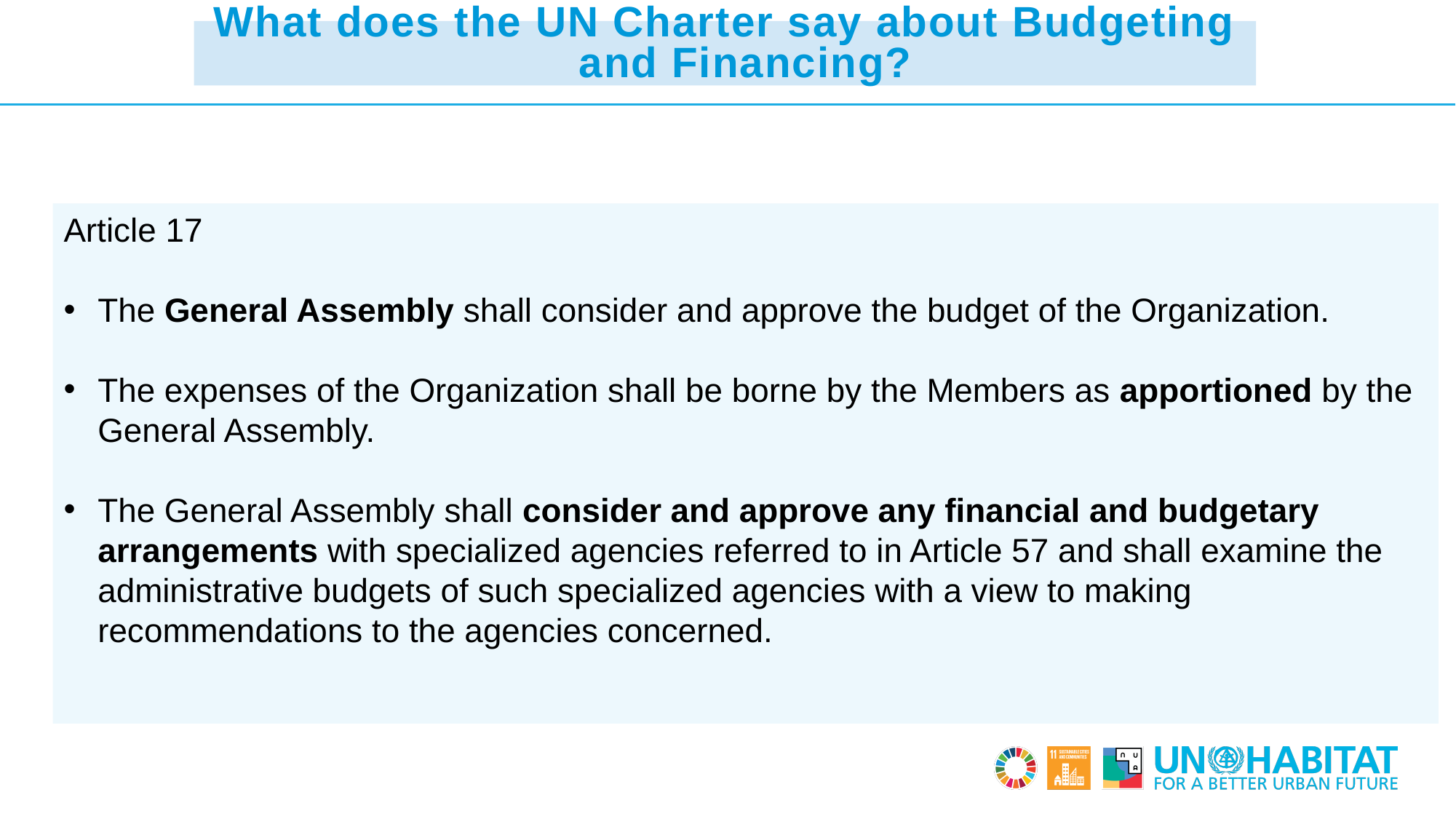

# What does the UN Charter say about Budgeting and Financing?
Article 17
The General Assembly shall consider and approve the budget of the Organization.
The expenses of the Organization shall be borne by the Members as apportioned by the General Assembly.
The General Assembly shall consider and approve any financial and budgetary arrangements with specialized agencies referred to in Article 57 and shall examine the administrative budgets of such specialized agencies with a view to making recommendations to the agencies concerned.